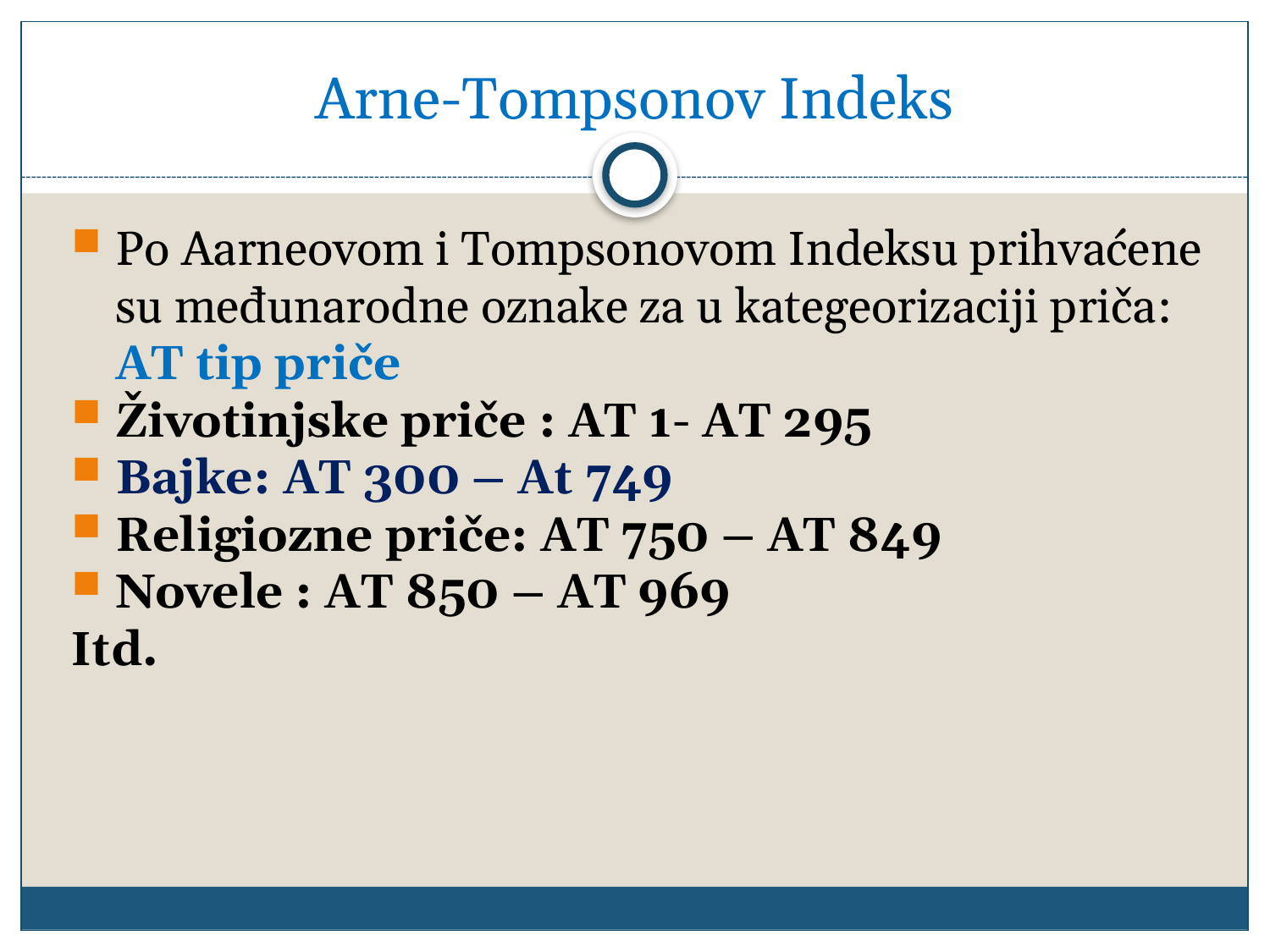

# Arne-Tompsonov Indeks
Po Aarneovom i Tompsonovom Indeksu prihvaćene su međunarodne oznake za u kategeorizaciji priča: AT tip priče
Životinjske priče : AT 1- AT 295
Bajke: AT 300 – At 749
Religiozne priče: AT 750 – AT 849
Novele : AT 850 – AT 969
Itd.